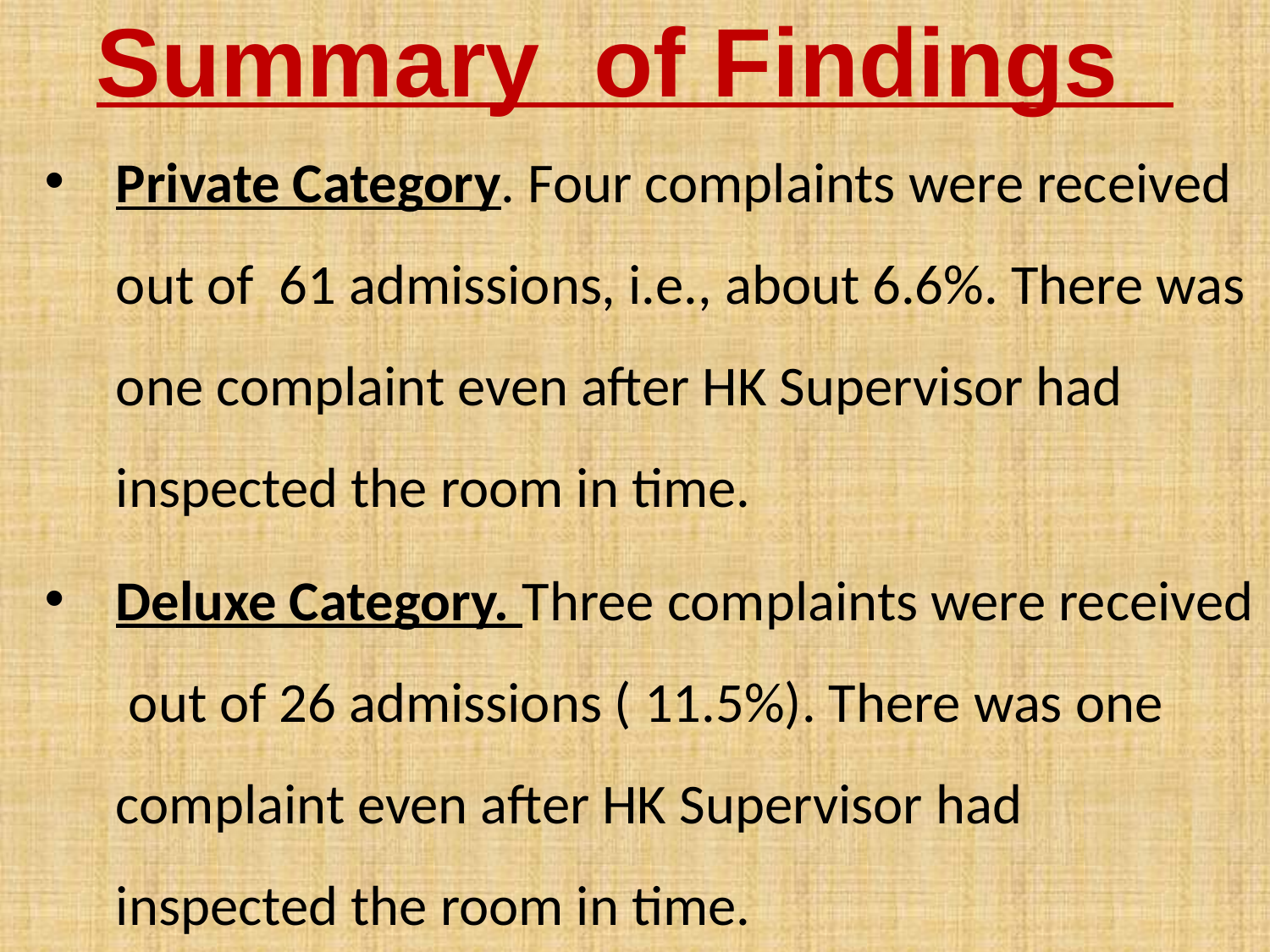

# Summary  of Findings
Private Category. Four complaints were received out of  61 admissions, i.e., about 6.6%. There was one complaint even after HK Supervisor had inspected the room in time.
Deluxe Category. Three complaints were received  out of 26 admissions ( 11.5%). There was one complaint even after HK Supervisor had inspected the room in time.